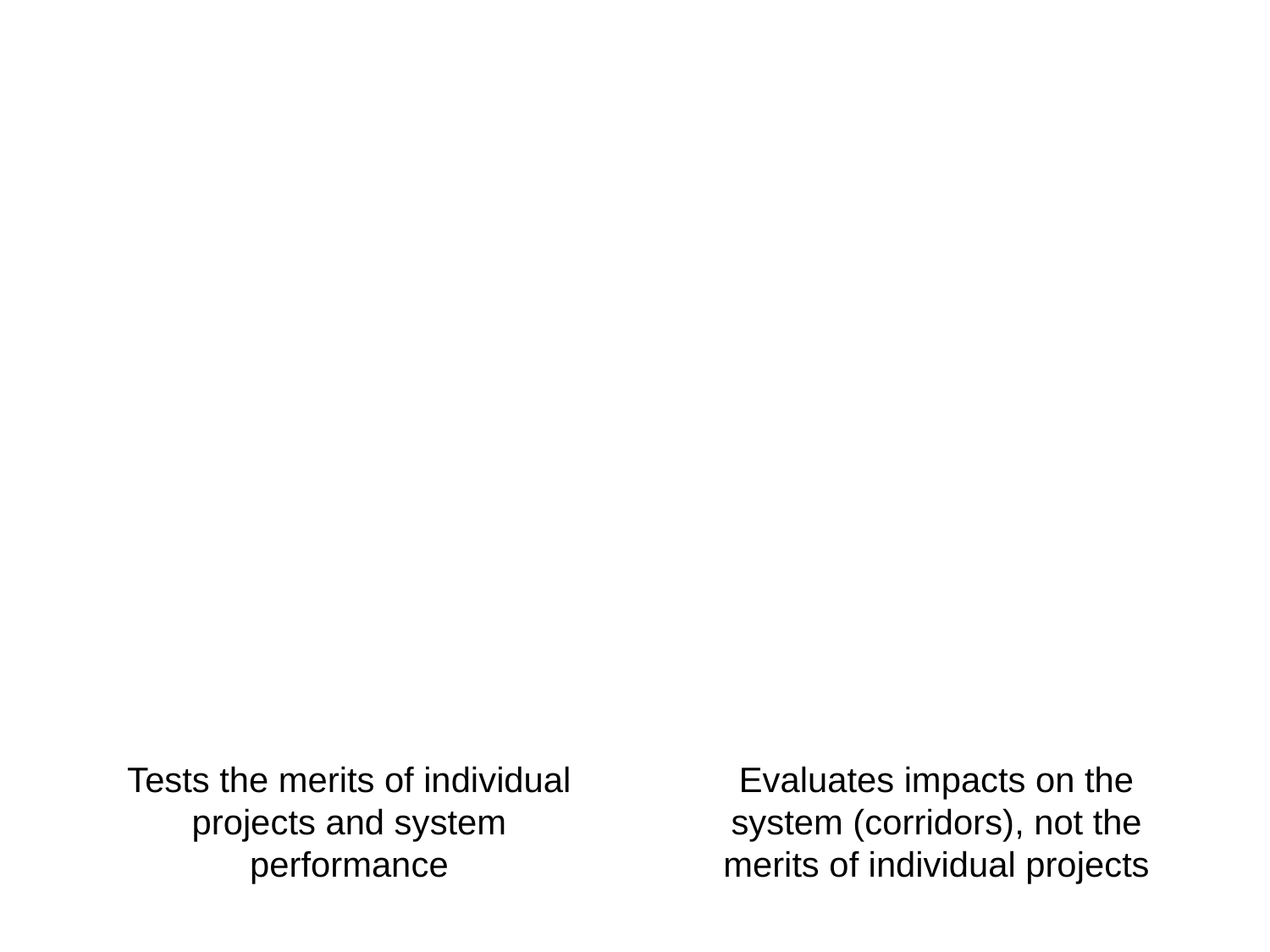

Tests the merits of individual projects and system performance
Evaluates impacts on the system (corridors), not the merits of individual projects